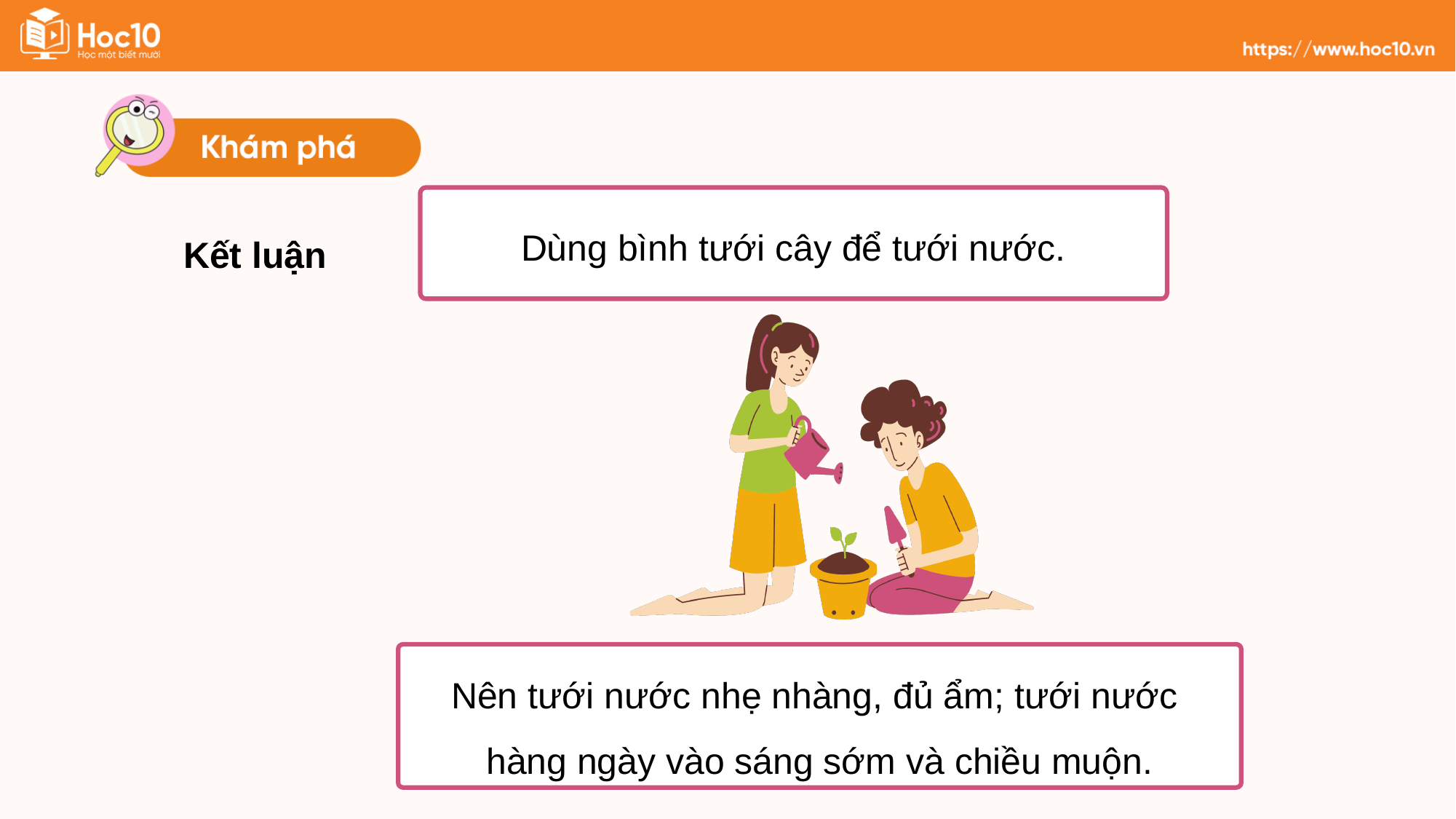

Dùng bình tưới cây để tưới nước.
Kết luận

Nên tưới nước nhẹ nhàng, đủ ẩm; tưới nước
hàng ngày vào sáng sớm và chiều muộn.